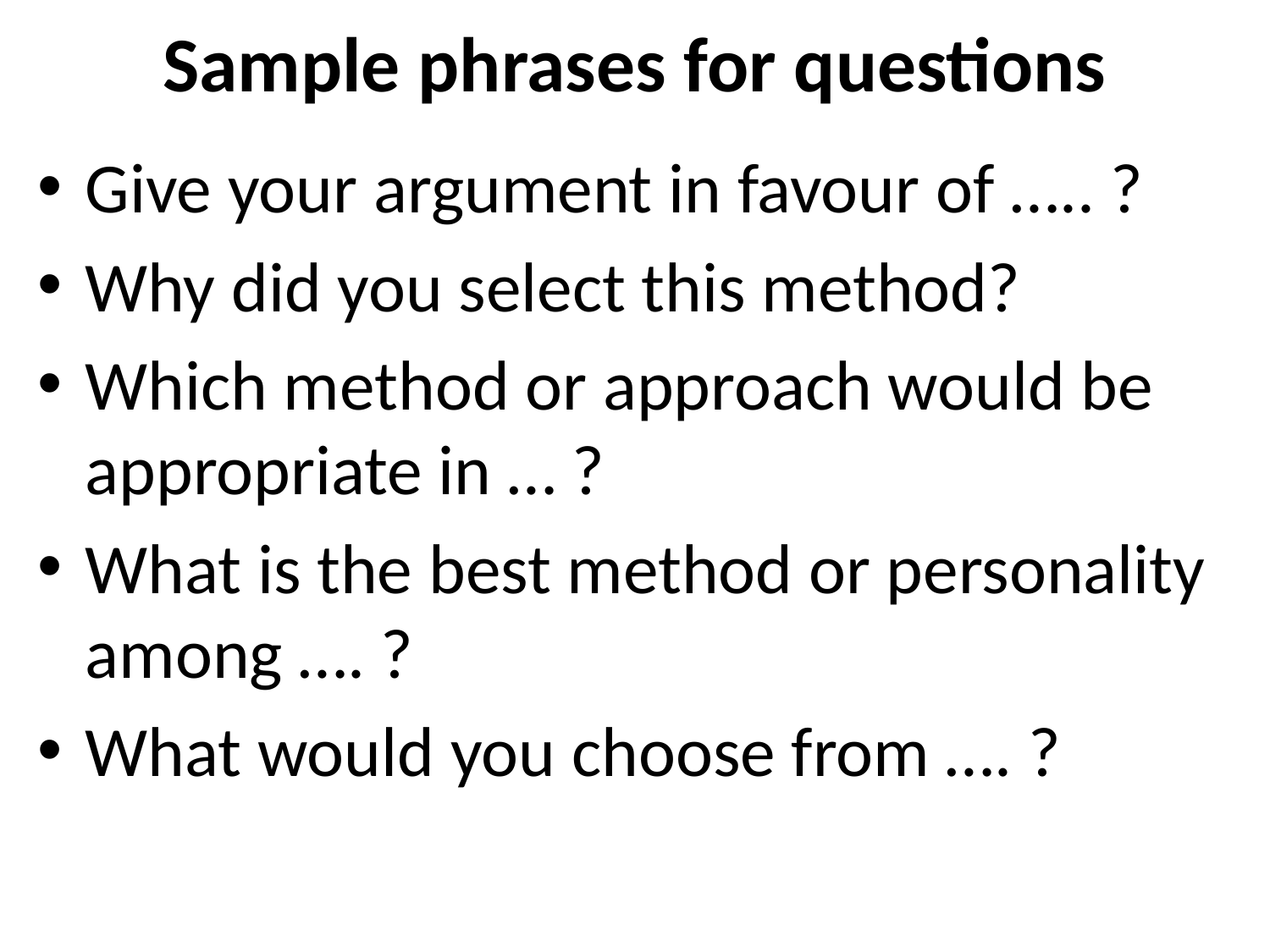

# Sample phrases for questions
Give your argument in favour of ….. ?
Why did you select this method?
Which method or approach would be appropriate in … ?
What is the best method or personality among …. ?
What would you choose from …. ?